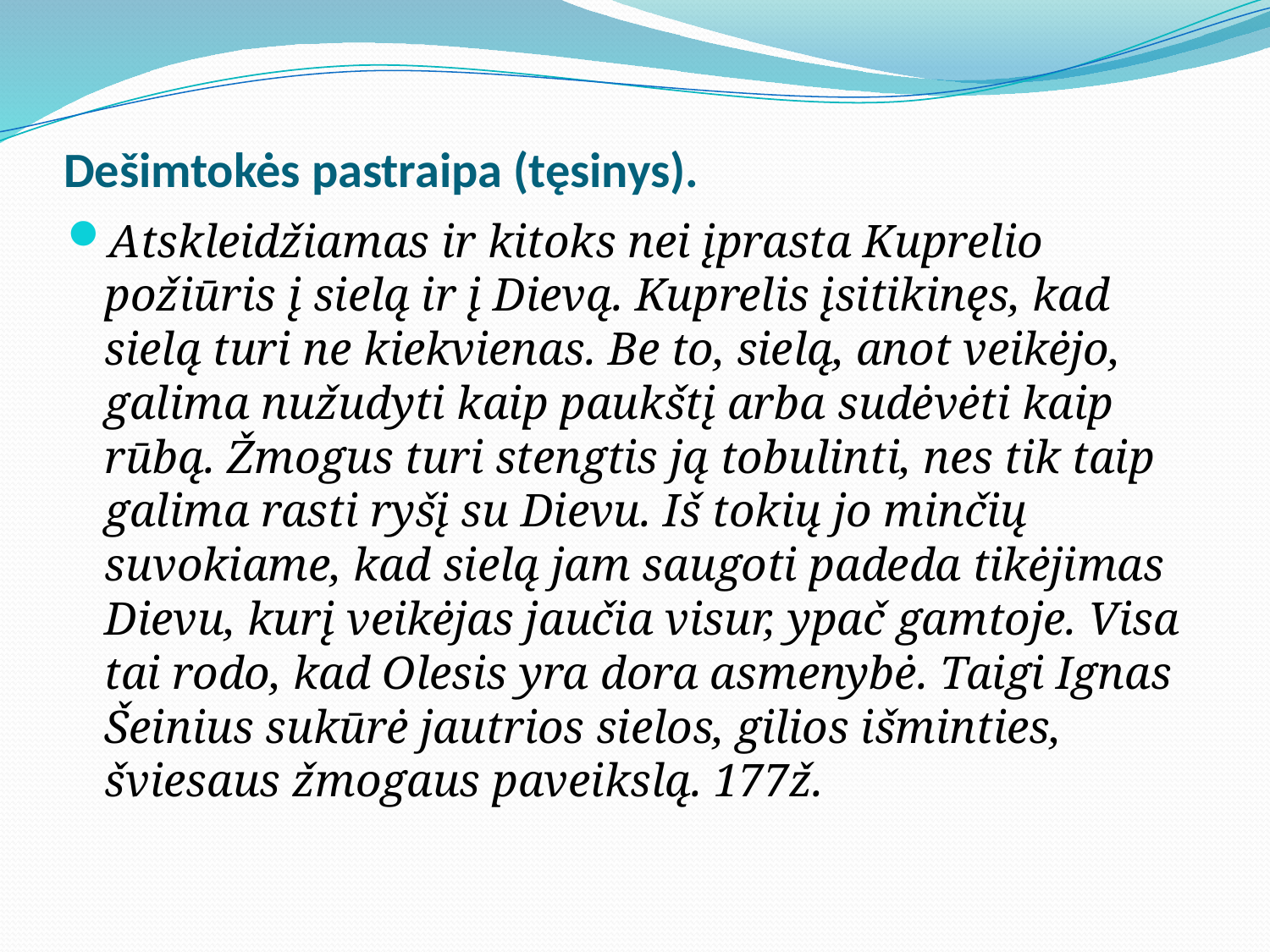

# Dešimtokės pastraipa (tęsinys).
Atskleidžiamas ir kitoks nei įprasta Kuprelio požiūris į sielą ir į Dievą. Kuprelis įsitikinęs, kad sielą turi ne kiekvienas. Be to, sielą, anot veikėjo, galima nužudyti kaip paukštį arba sudėvėti kaip rūbą. Žmogus turi stengtis ją tobulinti, nes tik taip galima rasti ryšį su Dievu. Iš tokių jo minčių suvokiame, kad sielą jam saugoti padeda tikėjimas Dievu, kurį veikėjas jaučia visur, ypač gamtoje. Visa tai rodo, kad Olesis yra dora asmenybė. Taigi Ignas Šeinius sukūrė jautrios sielos, gilios išminties, šviesaus žmogaus paveikslą. 177ž.